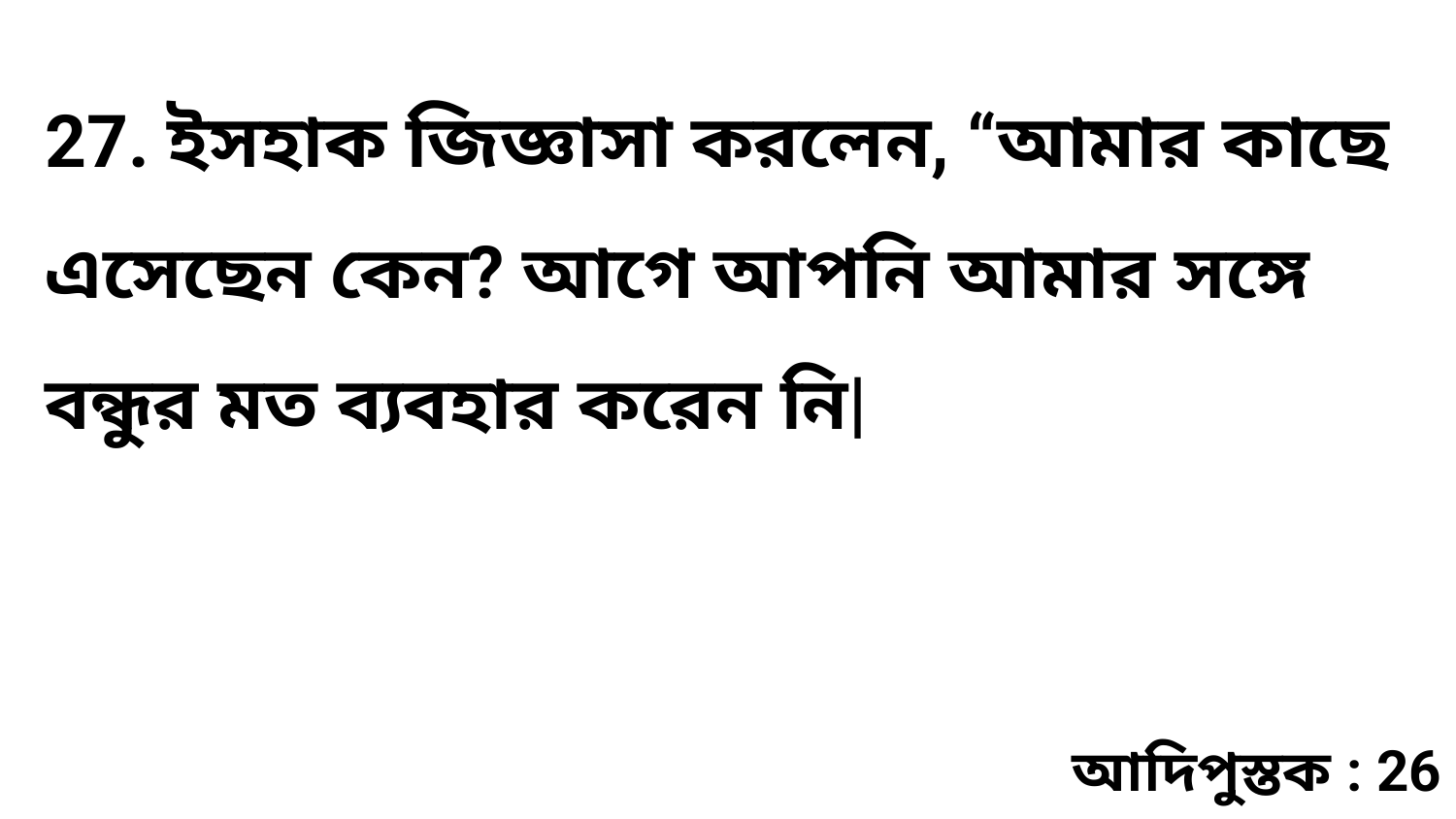

27. ইসহাক জিজ্ঞাসা করলেন, “আমার কাছে এসেছেন কেন? আগে আপনি আমার সঙ্গে বন্ধুর মত ব্যবহার করেন নি|
আদিপুস্তক : 26